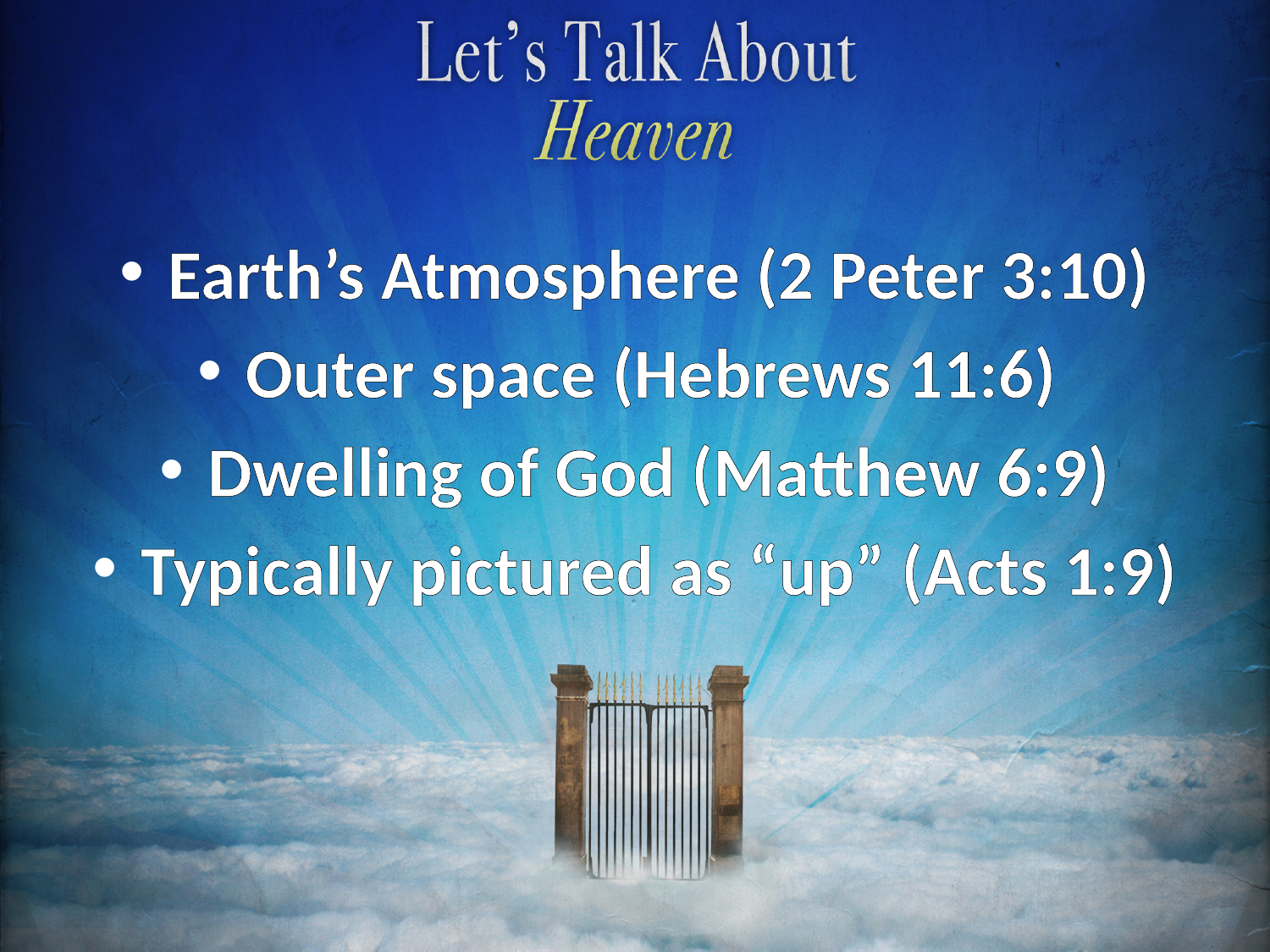

#
Earth’s Atmosphere (2 Peter 3:10)
Outer space (Hebrews 11:6)
Dwelling of God (Matthew 6:9)
Typically pictured as “up” (Acts 1:9)